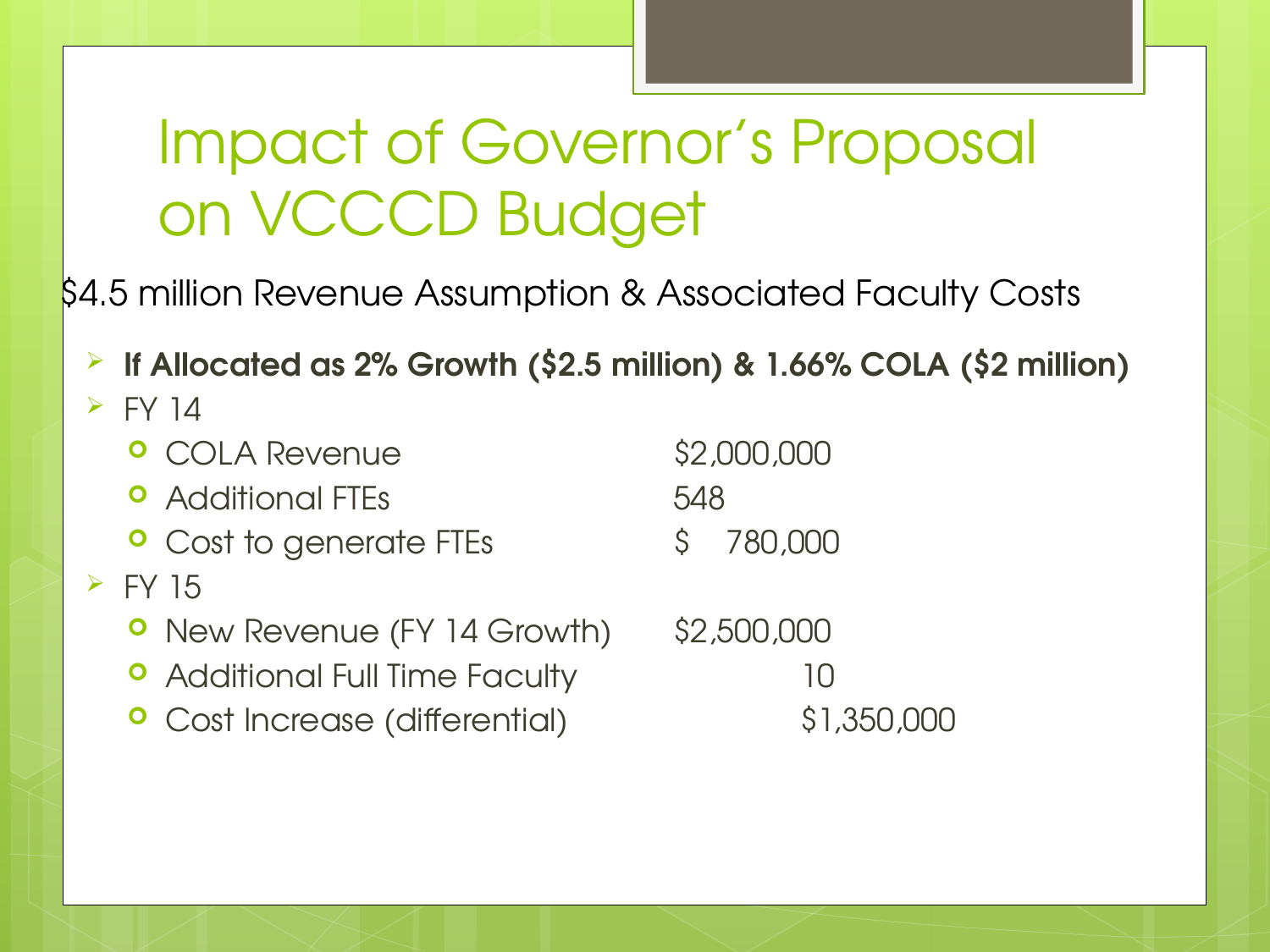

# Impact of Governor’s Proposal on VCCCD Budget
$4.5 million Revenue Assumption & Associated Faculty Costs
If Allocated as 2% Growth ($2.5 million) & 1.66% COLA ($2 million)
FY 14
COLA Revenue			$2,000,000
Additional FTEs			548
Cost to generate FTEs 		$    780,000
FY 15
New Revenue (FY 14 Growth)	$2,500,000
Additional Full Time Faculty	          	10
Cost Increase (differential)		$1,350,000